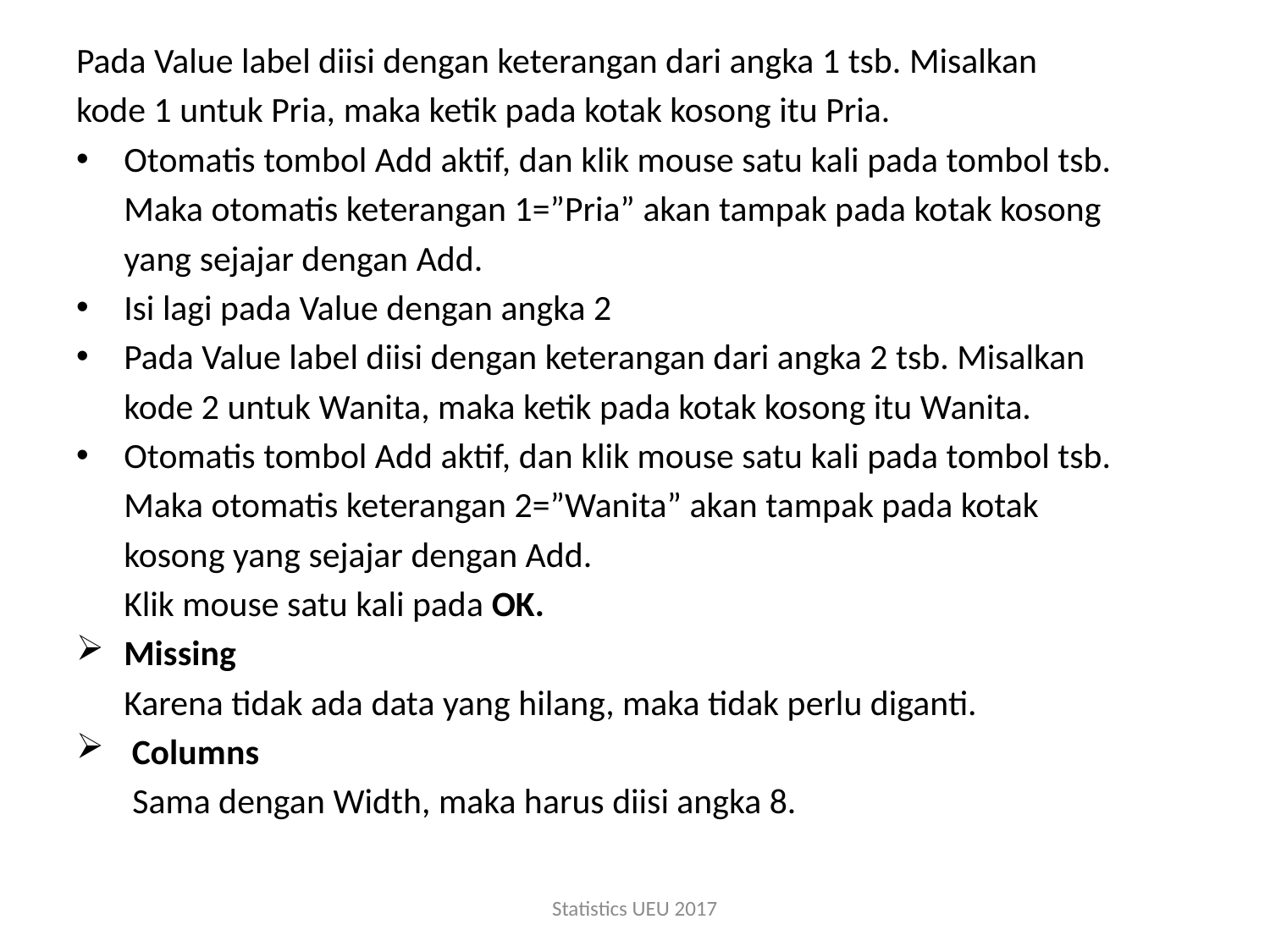

Pada Value label diisi dengan keterangan dari angka 1 tsb. Misalkan
kode 1 untuk Pria, maka ketik pada kotak kosong itu Pria.
Otomatis tombol Add aktif, dan klik mouse satu kali pada tombol tsb.
	Maka otomatis keterangan 1=”Pria” akan tampak pada kotak kosong
	yang sejajar dengan Add.
Isi lagi pada Value dengan angka 2
Pada Value label diisi dengan keterangan dari angka 2 tsb. Misalkan
	kode 2 untuk Wanita, maka ketik pada kotak kosong itu Wanita.
Otomatis tombol Add aktif, dan klik mouse satu kali pada tombol tsb.
	Maka otomatis keterangan 2=”Wanita” akan tampak pada kotak
	kosong yang sejajar dengan Add.
	Klik mouse satu kali pada OK.
Missing
	Karena tidak ada data yang hilang, maka tidak perlu diganti.
 Columns
       Sama dengan Width, maka harus diisi angka 8.

Statistics UEU 2017